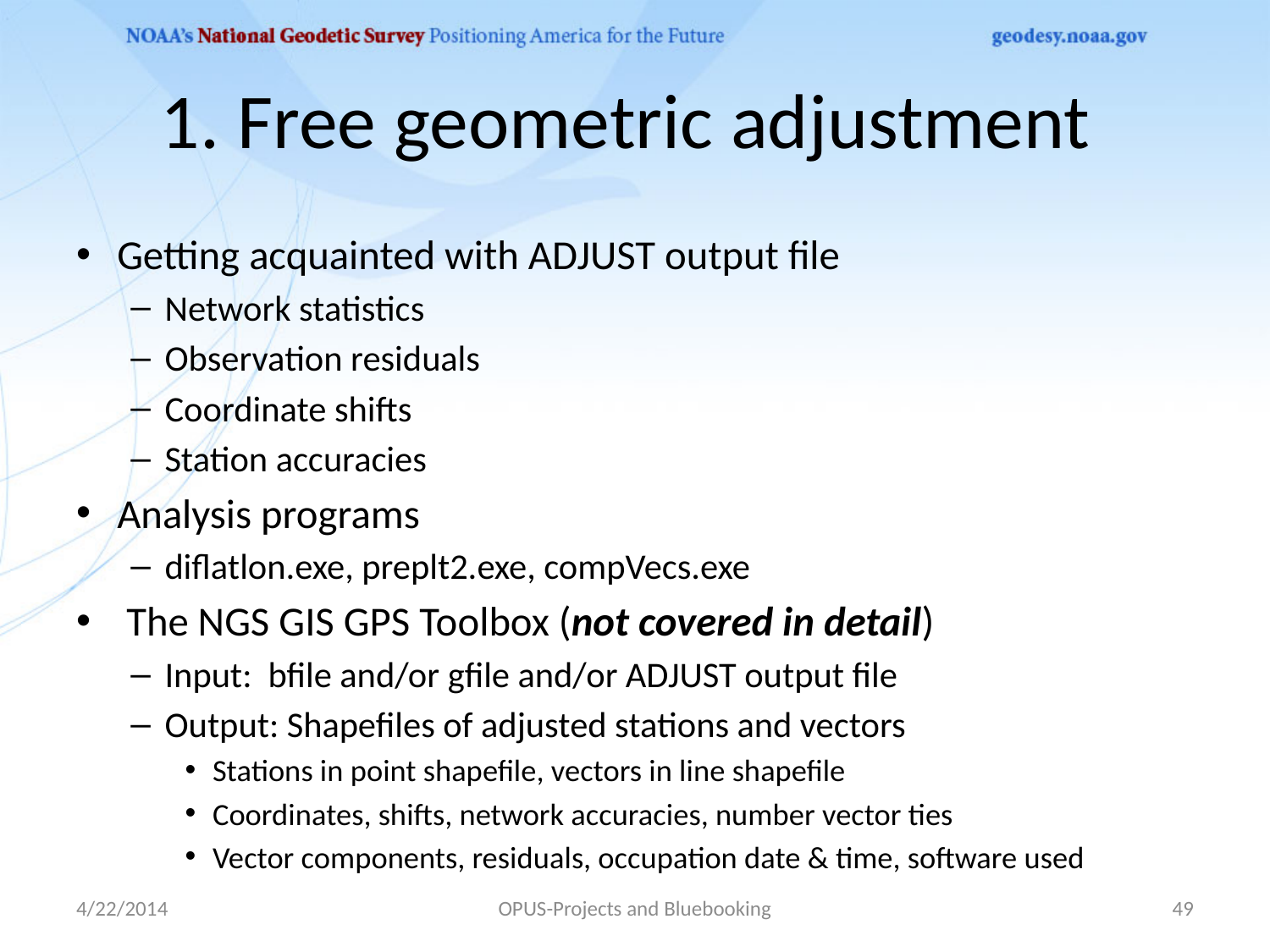

# 1. Free geometric adjustment
Getting acquainted with ADJUST output file
Network statistics
Observation residuals
Coordinate shifts
Station accuracies
Analysis programs
diflatlon.exe, preplt2.exe, compVecs.exe
 The NGS GIS GPS Toolbox (not covered in detail)
Input:  bfile and/or gfile and/or ADJUST output file
Output: Shapefiles of adjusted stations and vectors
Stations in point shapefile, vectors in line shapefile
Coordinates, shifts, network accuracies, number vector ties
Vector components, residuals, occupation date & time, software used

4/22/2014
OPUS-Projects and Bluebooking
49